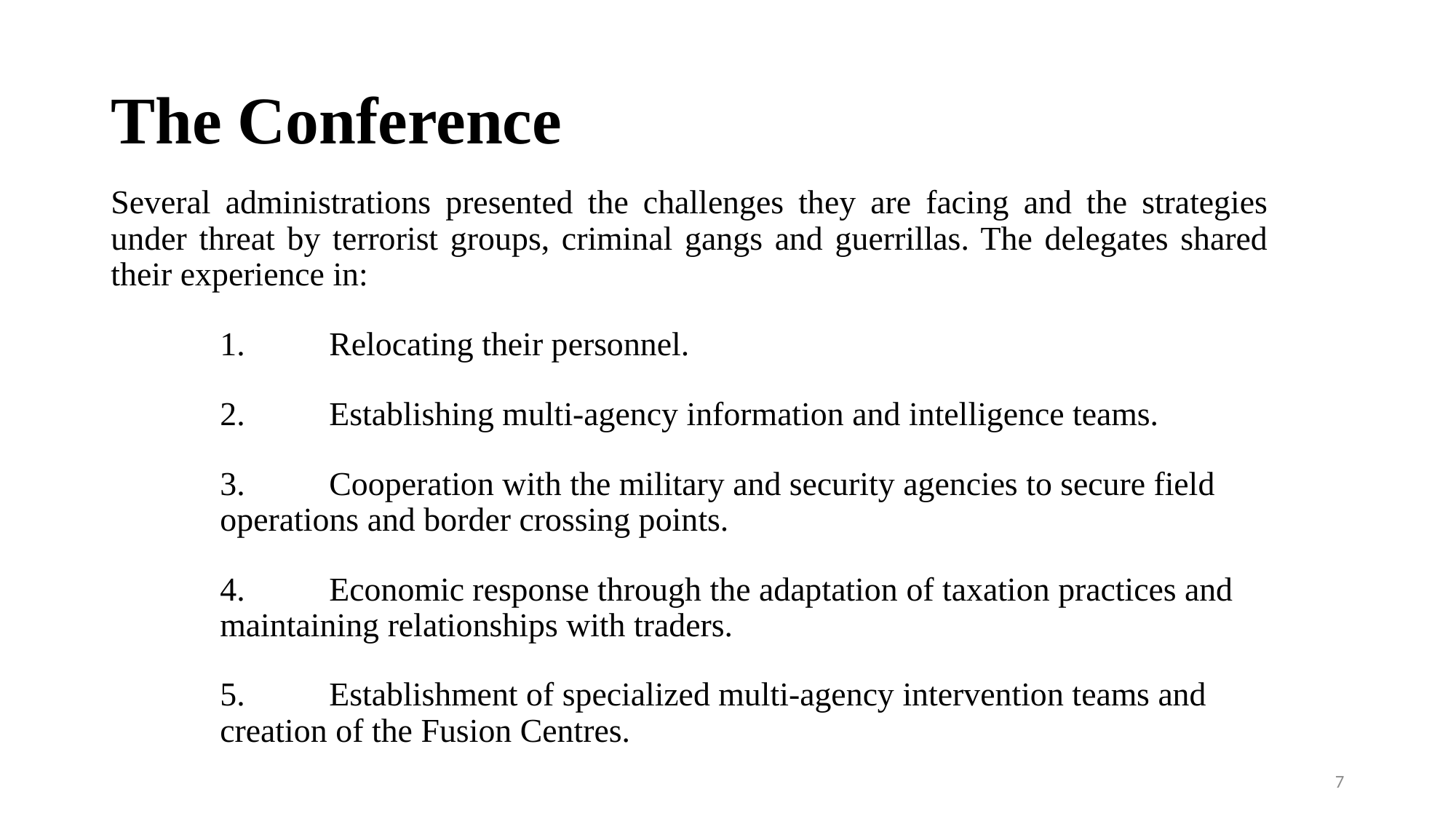

# The Conference
Several administrations presented the challenges they are facing and the strategies under threat by terrorist groups, criminal gangs and guerrillas. The delegates shared their experience in:

	1.	Relocating their personnel.

	2.	Establishing multi-agency information and intelligence teams.

	3.	Cooperation with the military and security agencies to secure field 	operations and border crossing points.

	4.	Economic response through the adaptation of taxation practices and 	maintaining relationships with traders.

	5.	Establishment of specialized multi-agency intervention teams and 	creation of the Fusion Centres.
7